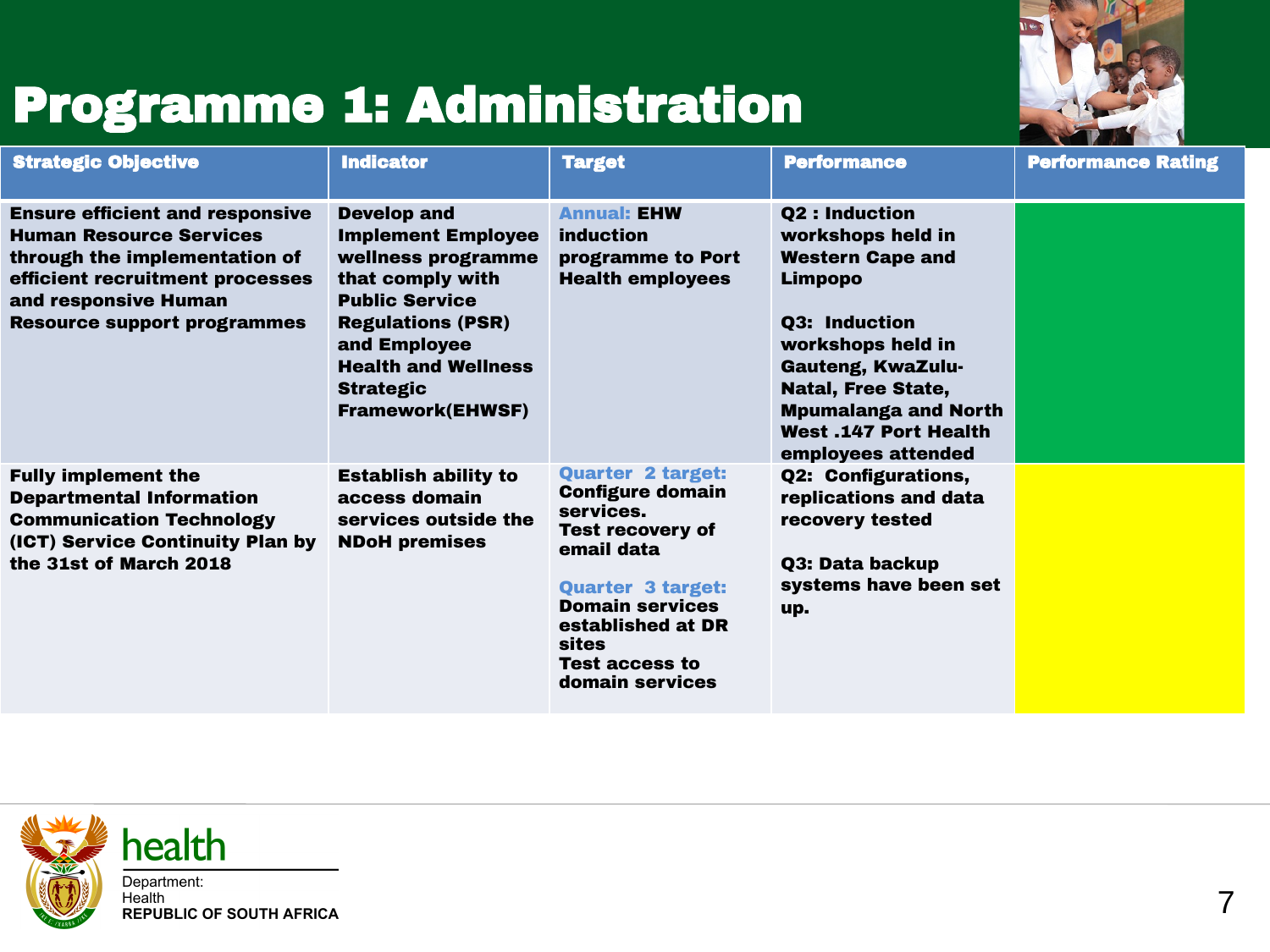

Programme 1: Administration
| Strategic Objective | Indicator | Target | Performance | Performance Rating |
| --- | --- | --- | --- | --- |
| Ensure efficient and responsive Human Resource Services through the implementation of efficient recruitment processes and responsive Human Resource support programmes | Develop and Implement Employee wellness programme that comply with Public Service Regulations (PSR) and Employee Health and Wellness Strategic Framework(EHWSF) | Annual: EHW induction programme to Port Health employees | Q2 : Induction workshops held in Western Cape and Limpopo Q3: Induction workshops held in Gauteng, KwaZulu-Natal, Free State, Mpumalanga and North West .147 Port Health employees attended |  |
| Fully implement the Departmental Information Communication Technology (ICT) Service Continuity Plan by the 31st of March 2018 | Establish ability to access domain services outside the NDoH premises | Quarter 2 target: Configure domain services. Test recovery of email data Quarter 3 target: Domain services established at DR sites Test access to domain services | Q2: Configurations, replications and data recovery tested Q3: Data backup systems have been set up. |  |

7